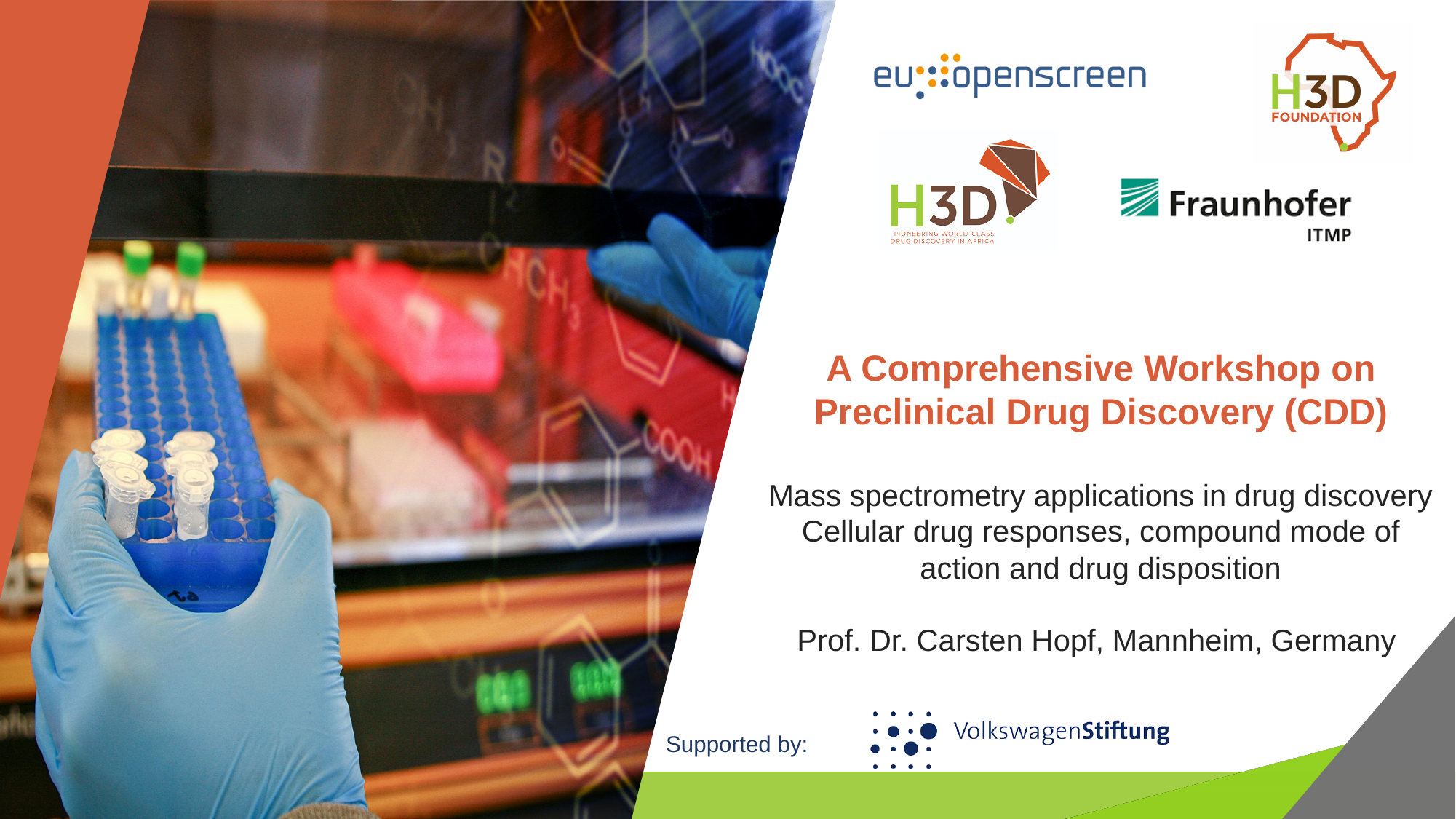

A Comprehensive Workshop on Preclinical Drug Discovery (CDD)
Mass spectrometry applications in drug discovery
Cellular drug responses, compound mode of action and drug disposition

Prof. Dr. Carsten Hopf, Mannheim, Germany